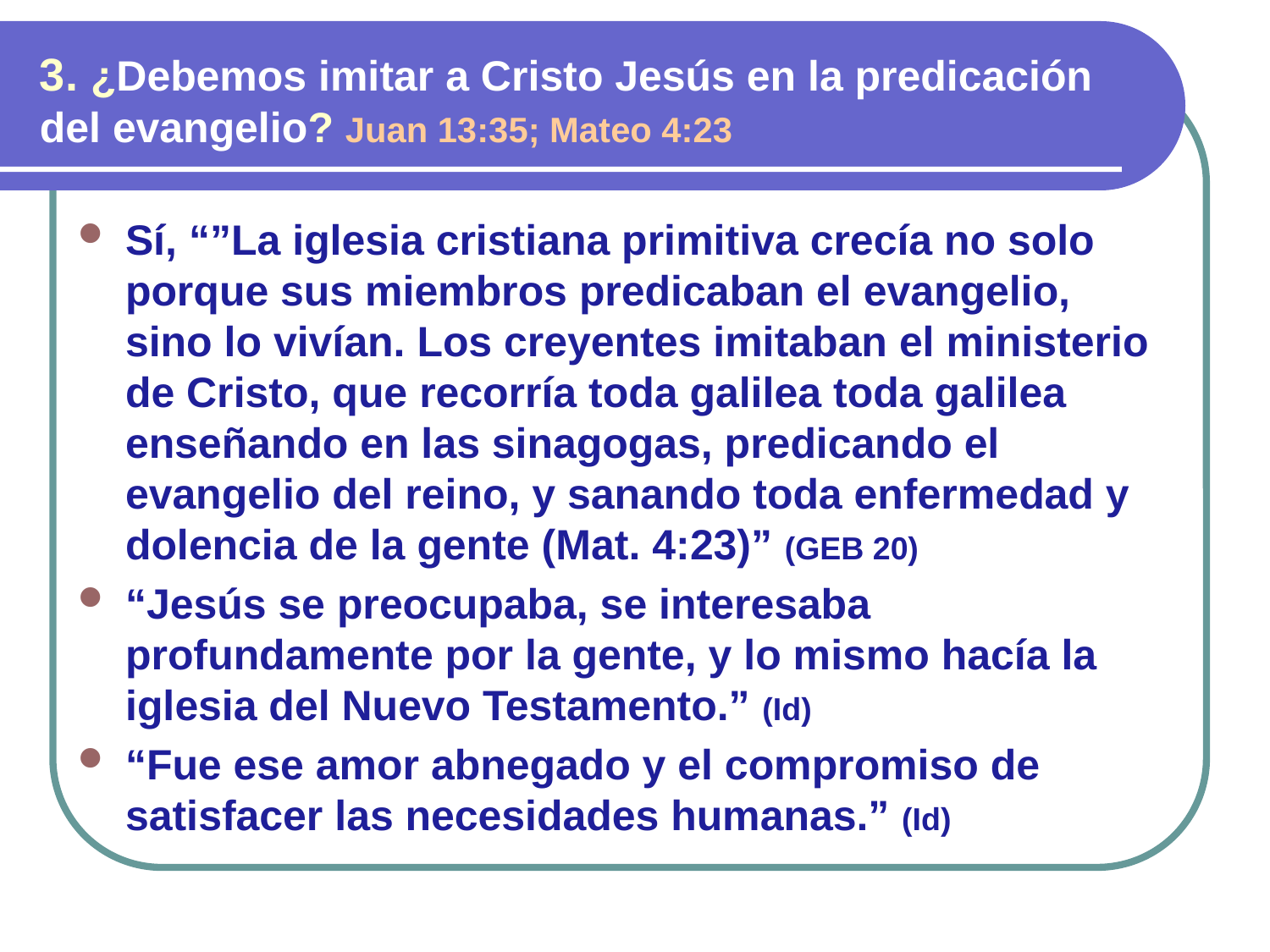

3. ¿Debemos imitar a Cristo Jesús en la predicación del evangelio? Juan 13:35; Mateo 4:23
Sí, “”La iglesia cristiana primitiva crecía no solo porque sus miembros predicaban el evangelio, sino lo vivían. Los creyentes imitaban el ministerio de Cristo, que recorría toda galilea toda galilea enseñando en las sinagogas, predicando el evangelio del reino, y sanando toda enfermedad y dolencia de la gente (Mat. 4:23)” (GEB 20)
“Jesús se preocupaba, se interesaba profundamente por la gente, y lo mismo hacía la iglesia del Nuevo Testamento.” (Id)
“Fue ese amor abnegado y el compromiso de satisfacer las necesidades humanas.” (Id)